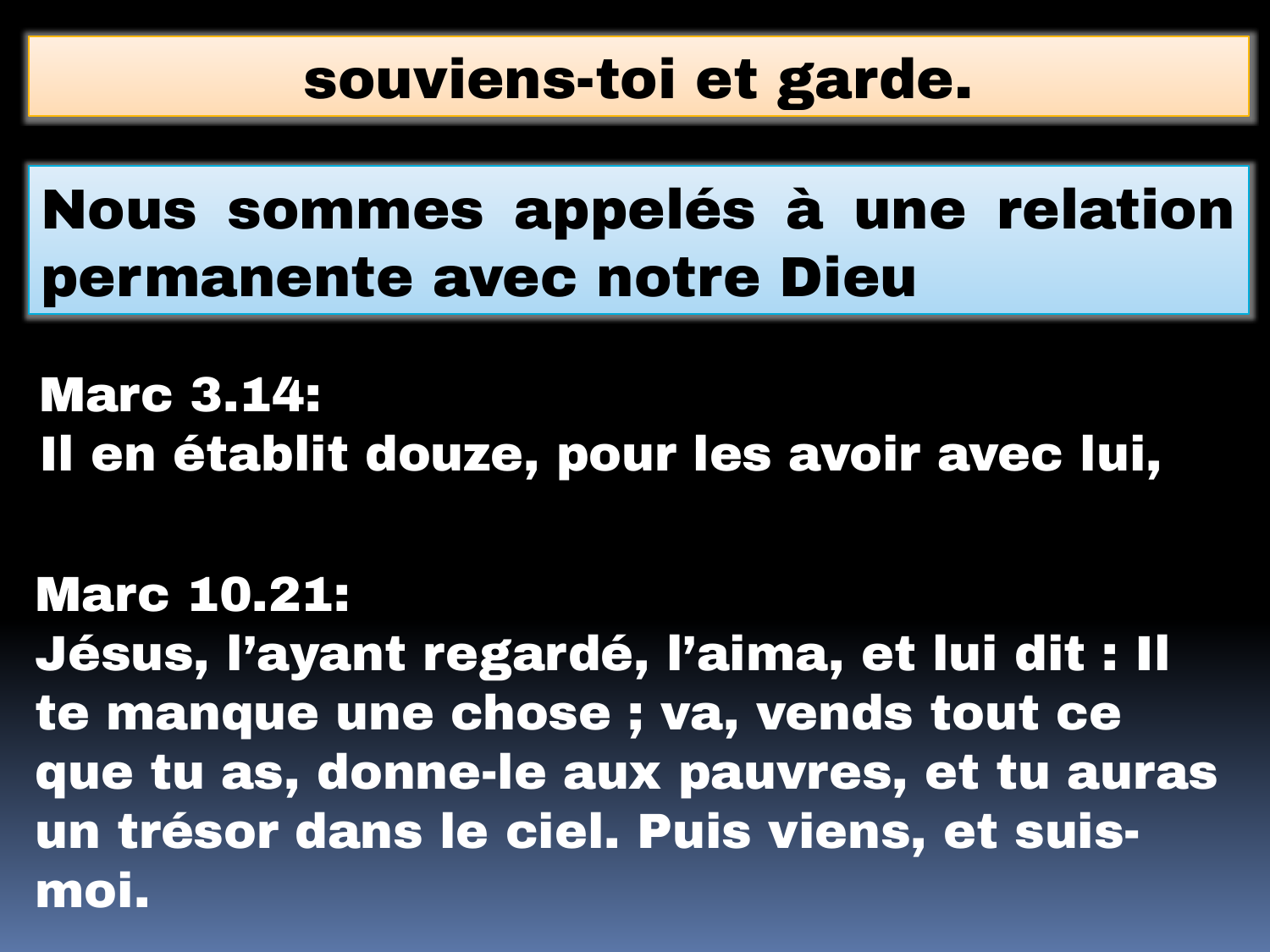

souviens-toi et garde.
Nous sommes appelés à une relation permanente avec notre Dieu
Marc 3.14:
Il en établit douze, pour les avoir avec lui,
Marc 10.21:
Jésus, l’ayant regardé, l’aima, et lui dit : Il te manque une chose ; va, vends tout ce que tu as, donne-le aux pauvres, et tu auras un trésor dans le ciel. Puis viens, et suis-moi.